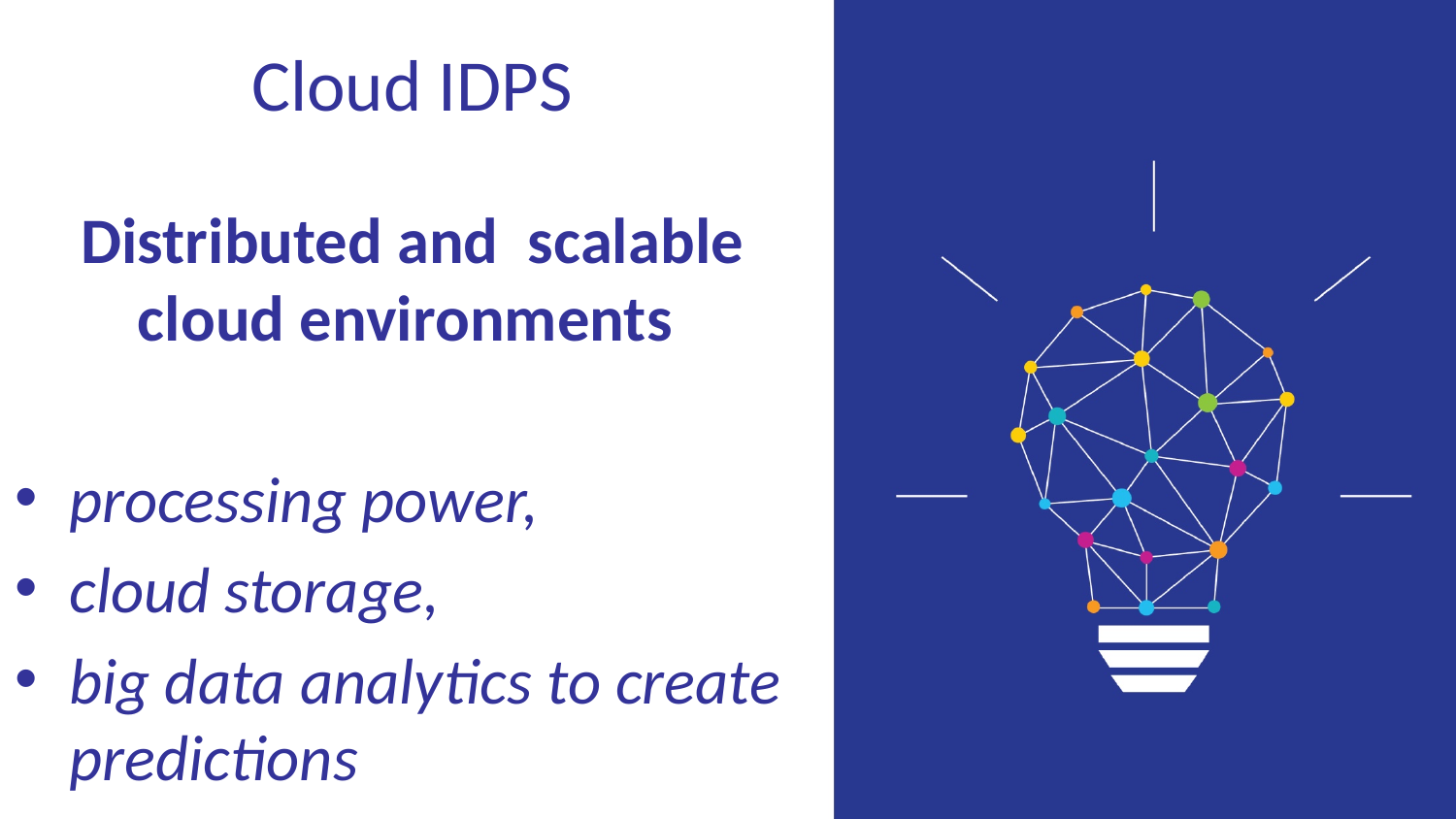

# Cloud IDPS
Distributed and  scalable cloud environments

processing power,
cloud storage,
big data analytics to create predictions